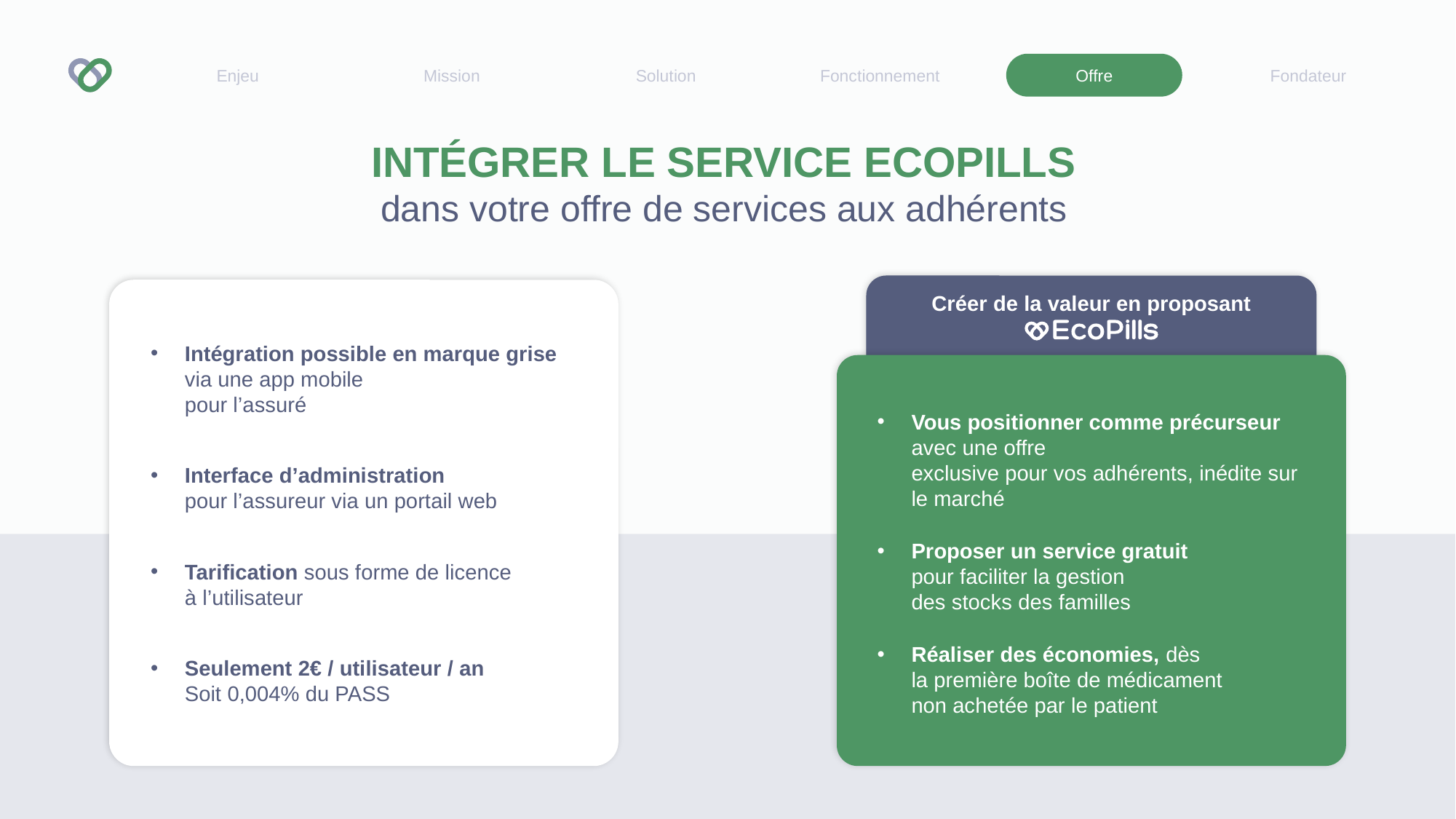

Enjeu
Mission
Solution
Fonctionnement
Offre
Fondateur

Intégrer le service Ecopills
dans votre offre de services aux adhérents
Créer de la valeur en proposant

Intégration possible en marque grise via une app mobile
pour l’assuré
Interface d’administration
pour l’assureur via un portail web
Tarification sous forme de licence
à l’utilisateur
Seulement 2€ / utilisateur / an
Soit 0,004% du PASS
Vous positionner comme précurseur avec une offre
exclusive pour vos adhérents, inédite sur le marché
Proposer un service gratuit
pour faciliter la gestion
des stocks des familles
Réaliser des économies, dès
la première boîte de médicament
non achetée par le patient